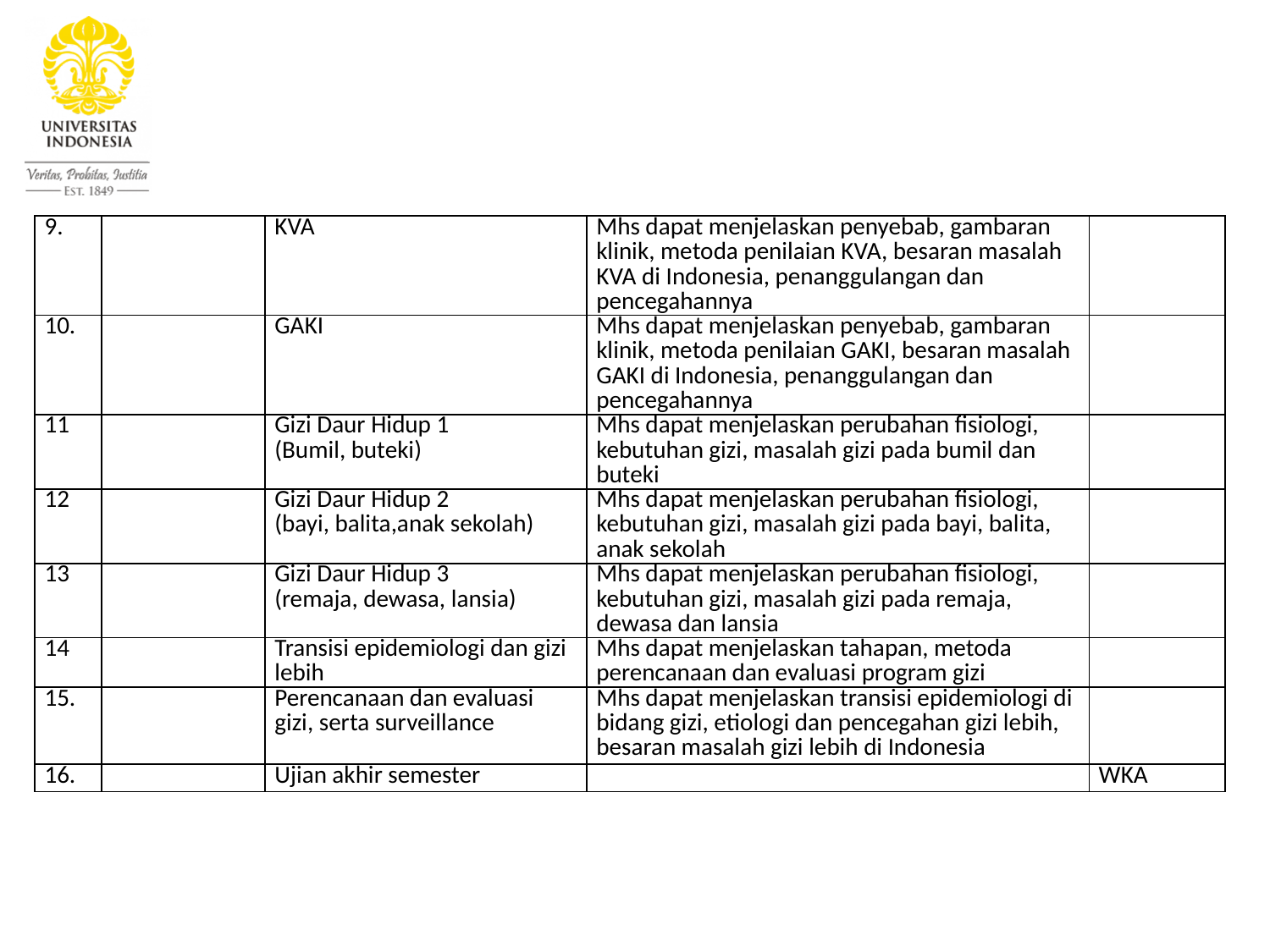

#
| 9. |  | KVA | Mhs dapat menjelaskan penyebab, gambaran klinik, metoda penilaian KVA, besaran masalah KVA di Indonesia, penanggulangan dan pencegahannya |  |
| --- | --- | --- | --- | --- |
| 10. |  | GAKI | Mhs dapat menjelaskan penyebab, gambaran klinik, metoda penilaian GAKI, besaran masalah GAKI di Indonesia, penanggulangan dan pencegahannya |  |
| 11 |  | Gizi Daur Hidup 1 (Bumil, buteki) | Mhs dapat menjelaskan perubahan fisiologi, kebutuhan gizi, masalah gizi pada bumil dan buteki |  |
| 12 |  | Gizi Daur Hidup 2 (bayi, balita,anak sekolah) | Mhs dapat menjelaskan perubahan fisiologi, kebutuhan gizi, masalah gizi pada bayi, balita, anak sekolah |  |
| 13 |  | Gizi Daur Hidup 3 (remaja, dewasa, lansia) | Mhs dapat menjelaskan perubahan fisiologi, kebutuhan gizi, masalah gizi pada remaja, dewasa dan lansia |  |
| 14 |  | Transisi epidemiologi dan gizi lebih | Mhs dapat menjelaskan tahapan, metoda perencanaan dan evaluasi program gizi |  |
| 15. |  | Perencanaan dan evaluasi gizi, serta surveillance | Mhs dapat menjelaskan transisi epidemiologi di bidang gizi, etiologi dan pencegahan gizi lebih, besaran masalah gizi lebih di Indonesia |  |
| 16. |  | Ujian akhir semester |  | WKA |